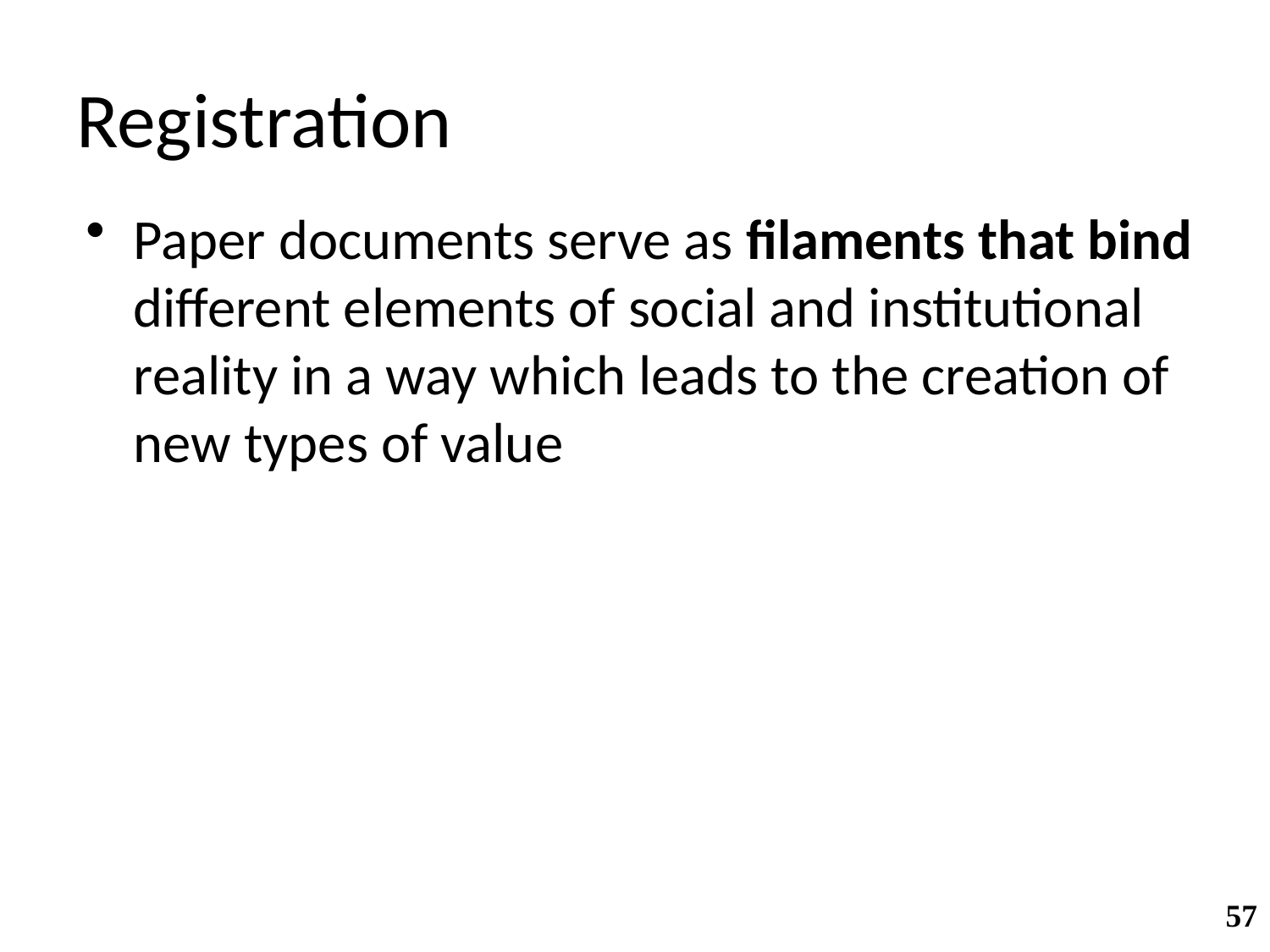

# Registration
Paper documents serve as filaments that bind different elements of social and institutional reality in a way which leads to the creation of new types of value
57